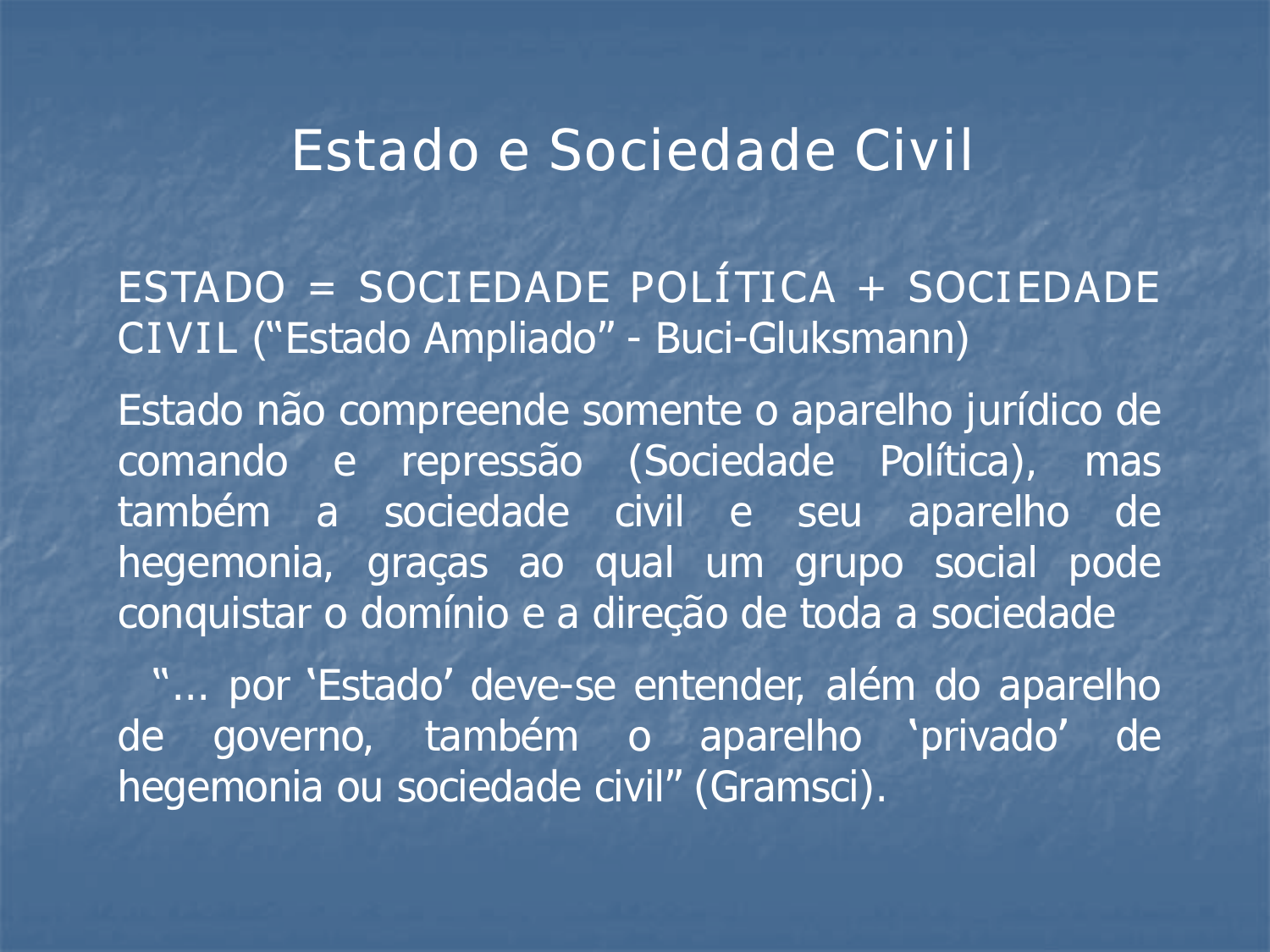

Estado e Sociedade Civil
ESTADO = SOCIEDADE POLÍTICA + SOCIEDADE CIVIL (“Estado Ampliado” - Buci-Gluksmann)
Estado não compreende somente o aparelho jurídico de comando e repressão (Sociedade Política), mas também a sociedade civil e seu aparelho de hegemonia, graças ao qual um grupo social pode conquistar o domínio e a direção de toda a sociedade
  “... por ‘Estado’ deve-se entender, além do aparelho de governo, também o aparelho ‘privado’ de hegemonia ou sociedade civil” (Gramsci).